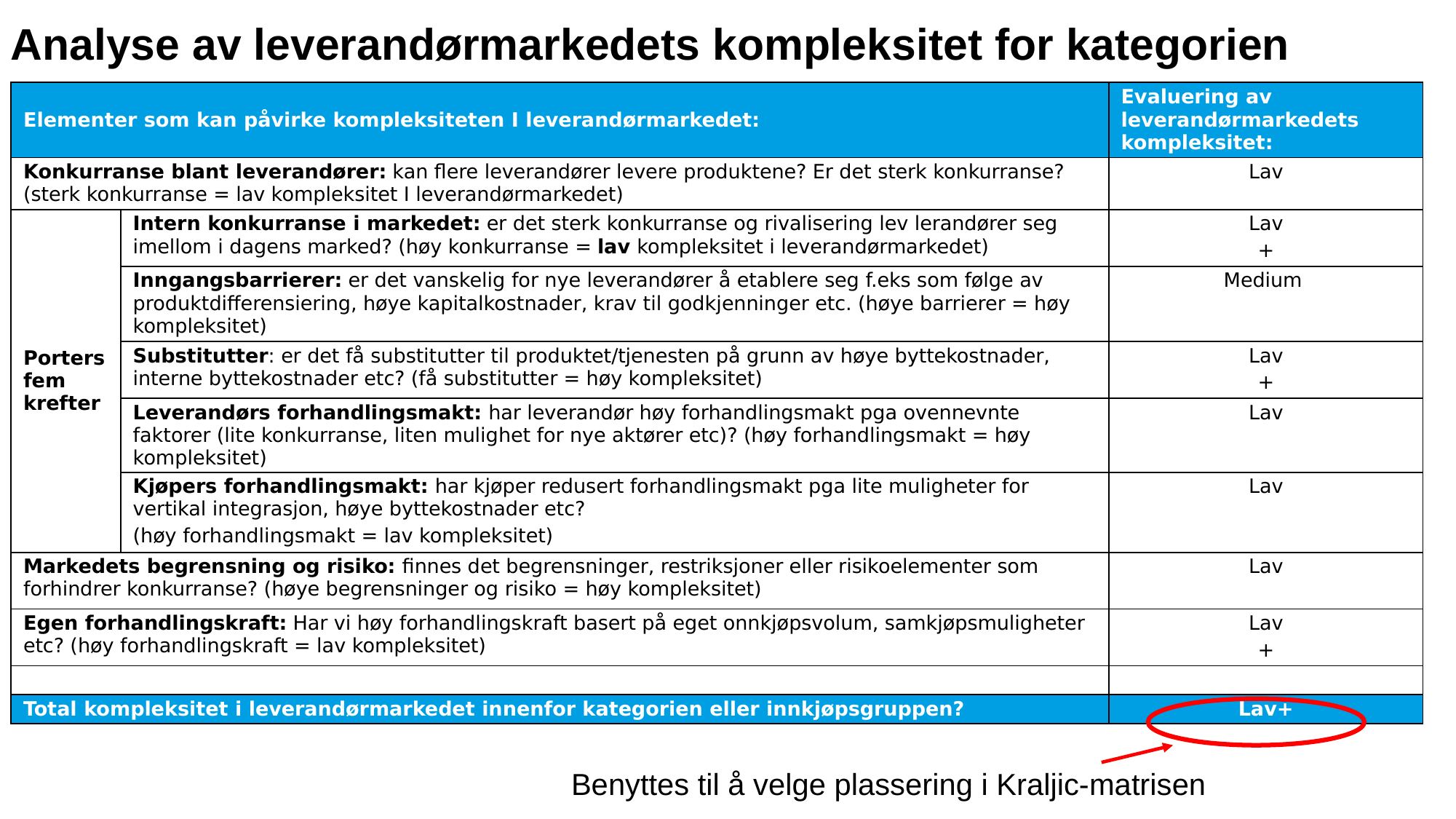

Analyse av leverandørmarkedets kompleksitet for kategorien
| Elementer som kan påvirke kompleksiteten I leverandørmarkedet: |  | Evaluering av leverandørmarkedets kompleksitet: |
| --- | --- | --- |
| Konkurranse blant leverandører: kan flere leverandører levere produktene? Er det sterk konkurranse? (sterk konkurranse = lav kompleksitet I leverandørmarkedet) |  | Lav |
| Porters fem krefter | Intern konkurranse i markedet: er det sterk konkurranse og rivalisering lev lerandører seg imellom i dagens marked? (høy konkurranse = lav kompleksitet i leverandørmarkedet) | Lav + |
|  | Inngangsbarrierer: er det vanskelig for nye leverandører å etablere seg f.eks som følge av produktdifferensiering, høye kapitalkostnader, krav til godkjenninger etc. (høye barrierer = høy kompleksitet) | Medium |
|  | Substitutter: er det få substitutter til produktet/tjenesten på grunn av høye byttekostnader, interne byttekostnader etc? (få substitutter = høy kompleksitet) | Lav + |
|  | Leverandørs forhandlingsmakt: har leverandør høy forhandlingsmakt pga ovennevnte faktorer (lite konkurranse, liten mulighet for nye aktører etc)? (høy forhandlingsmakt = høy kompleksitet) | Lav |
|  | Kjøpers forhandlingsmakt: har kjøper redusert forhandlingsmakt pga lite muligheter for vertikal integrasjon, høye byttekostnader etc? (høy forhandlingsmakt = lav kompleksitet) | Lav |
| Markedets begrensning og risiko: finnes det begrensninger, restriksjoner eller risikoelementer som forhindrer konkurranse? (høye begrensninger og risiko = høy kompleksitet) |  | Lav |
| Egen forhandlingskraft: Har vi høy forhandlingskraft basert på eget onnkjøpsvolum, samkjøpsmuligheter etc? (høy forhandlingskraft = lav kompleksitet) |  | Lav + |
|  |  |  |
| Total kompleksitet i leverandørmarkedet innenfor kategorien eller innkjøpsgruppen? |  | Lav+ |

Benyttes til å velge plassering i Kraljic-matrisen